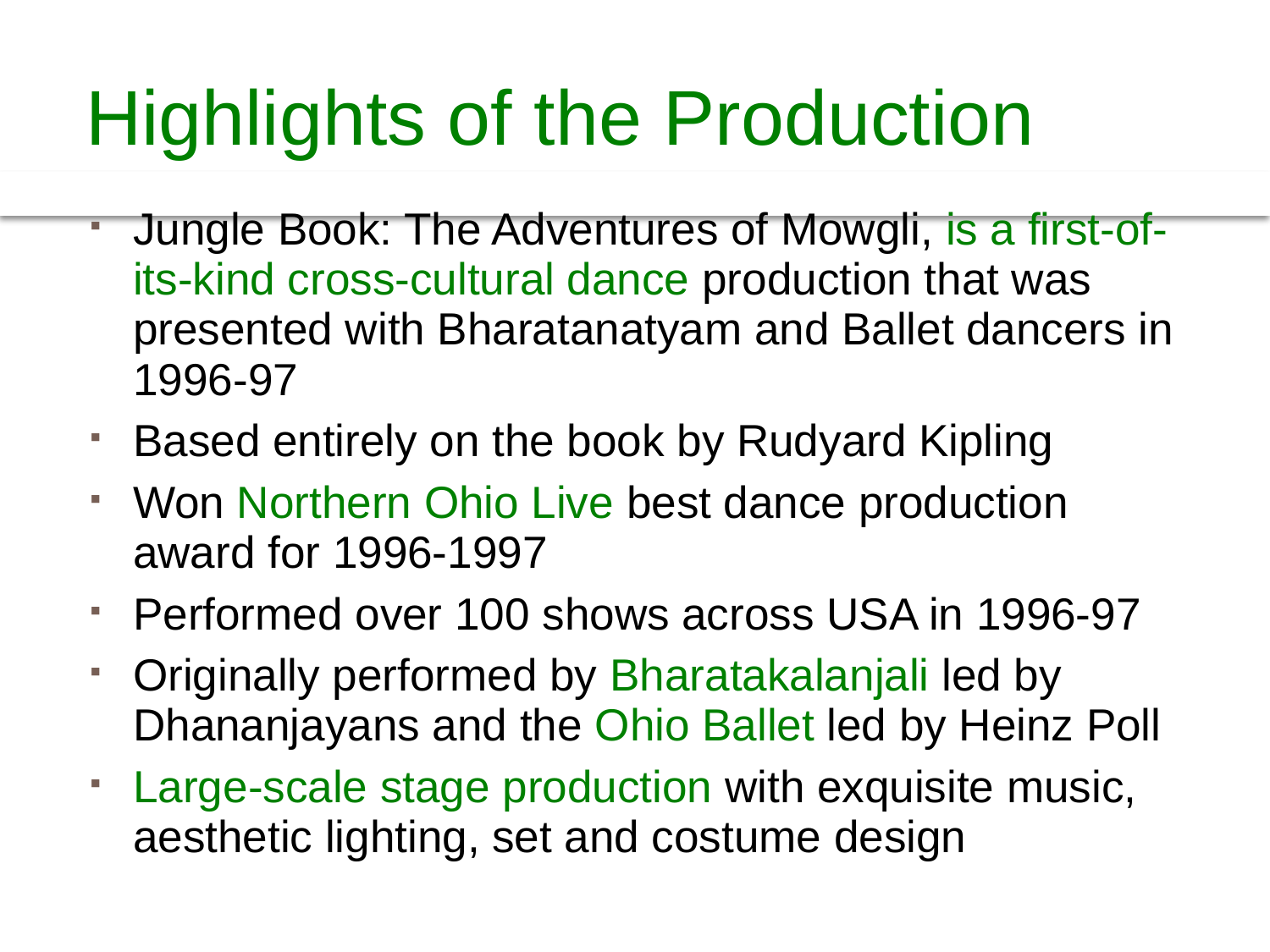

# Highlights of the Production
Jungle Book: The Adventures of Mowgli, is a first-of-its-kind cross-cultural dance production that was presented with Bharatanatyam and Ballet dancers in 1996-97
Based entirely on the book by Rudyard Kipling
Won Northern Ohio Live best dance production award for 1996-1997
Performed over 100 shows across USA in 1996-97
Originally performed by Bharatakalanjali led by Dhananjayans and the Ohio Ballet led by Heinz Poll
Large-scale stage production with exquisite music, aesthetic lighting, set and costume design